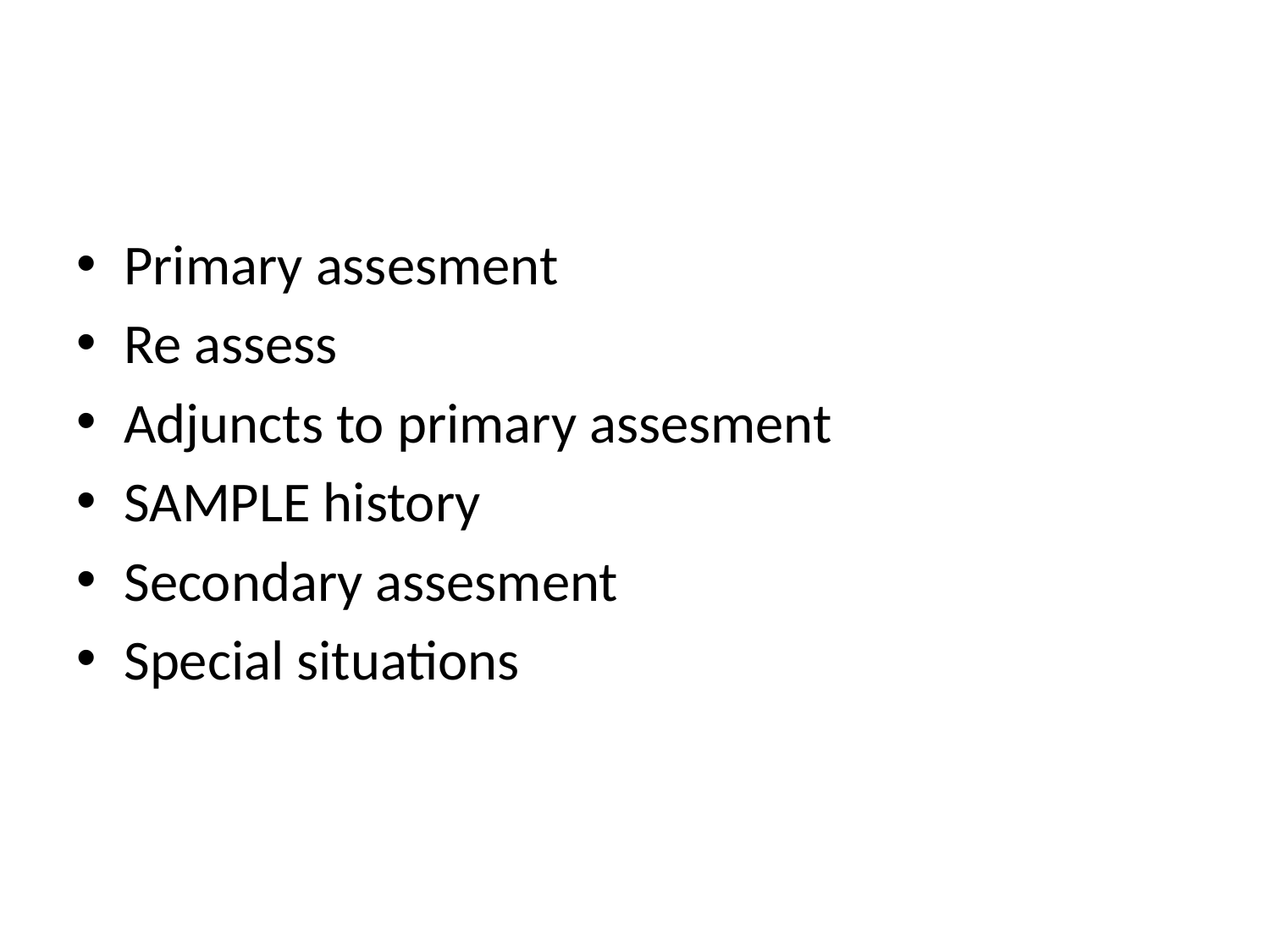

#
Primary assesment
Re assess
Adjuncts to primary assesment
SAMPLE history
Secondary assesment
Special situations